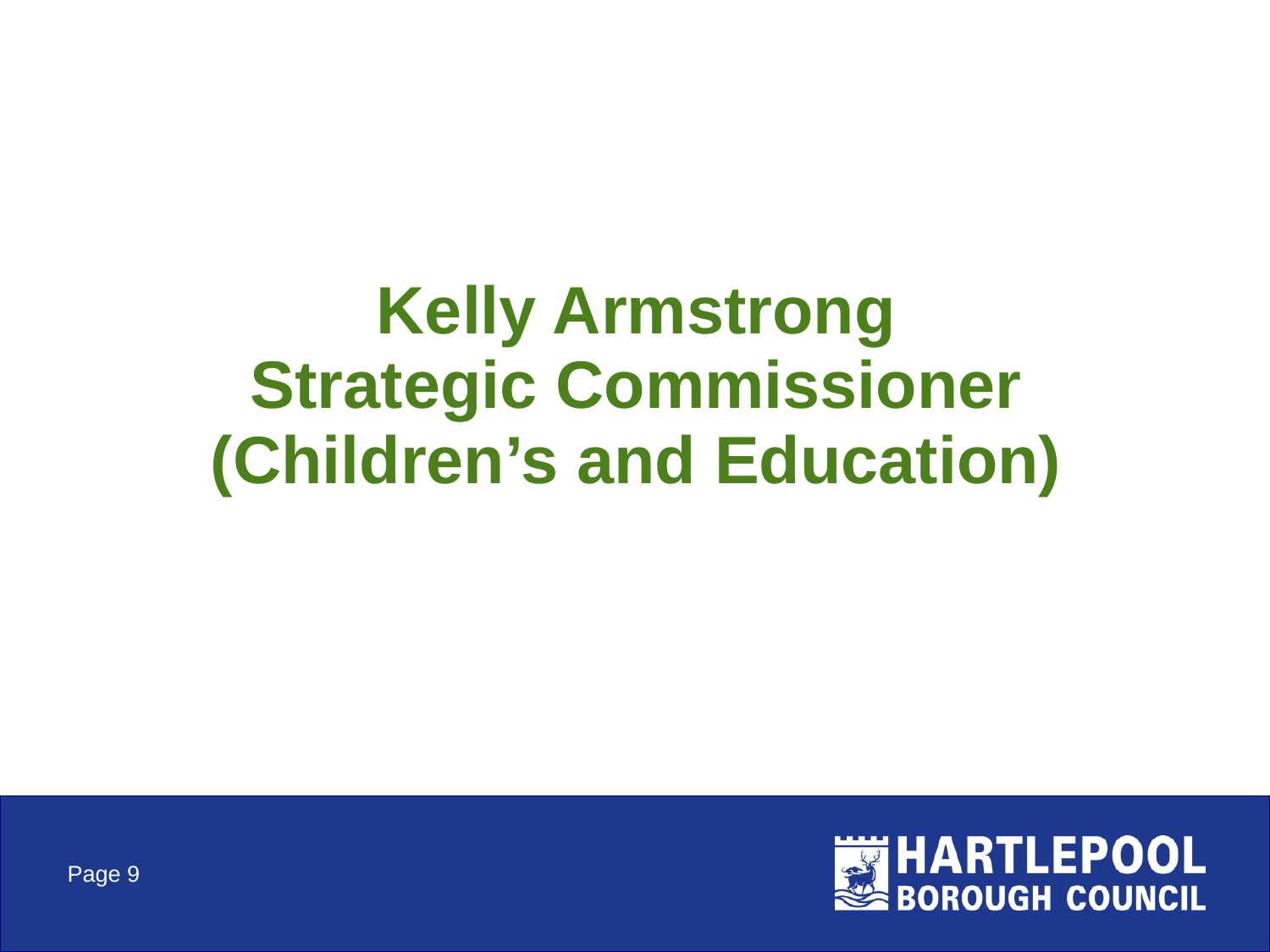

# Kelly Armstrong Strategic Commissioner (Children’s and Education)